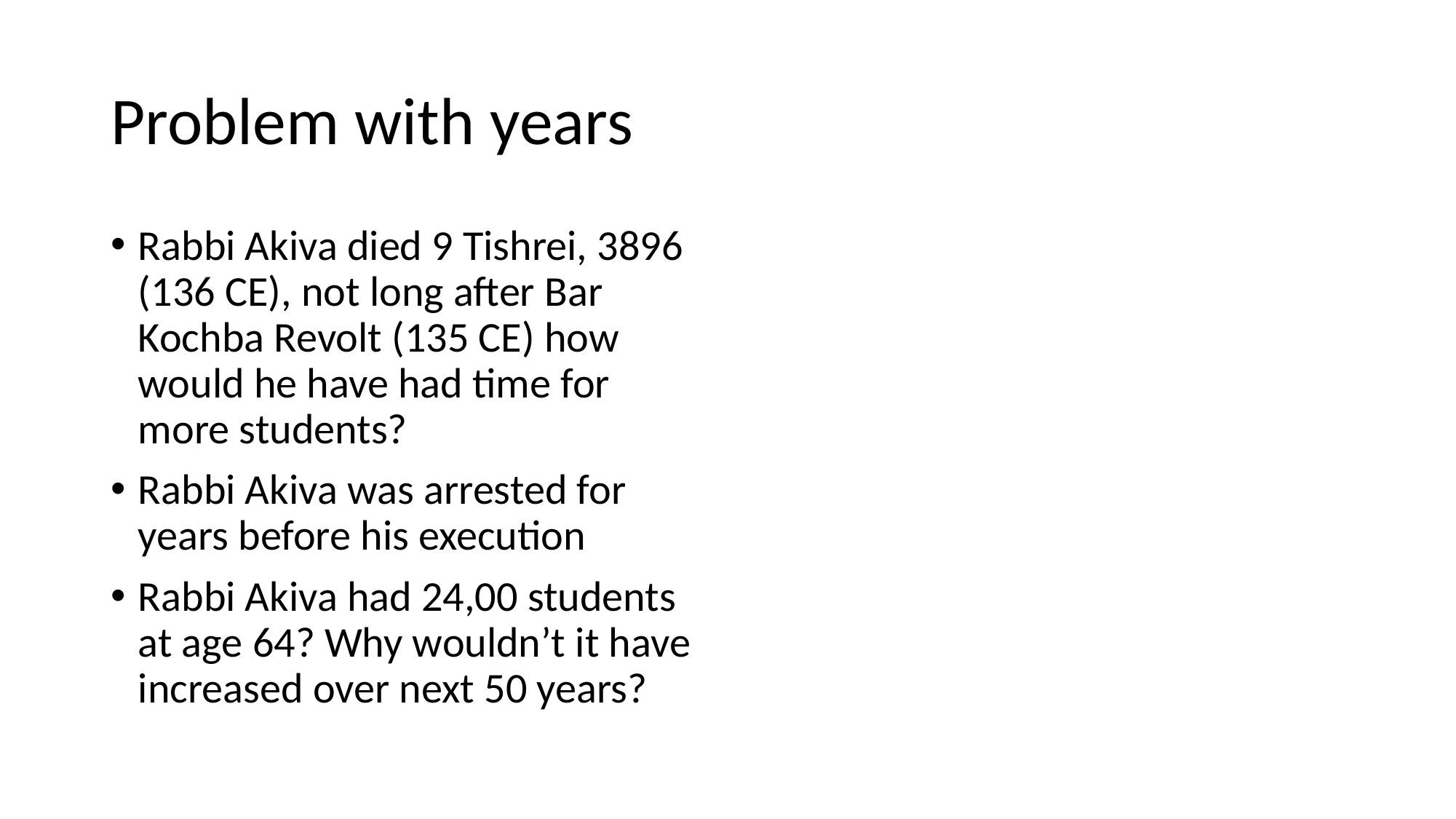

# Problem with years
Rabbi Akiva died 9 Tishrei, 3896 (136 CE), not long after Bar Kochba Revolt (135 CE) how would he have had time for more students?
Rabbi Akiva was arrested for years before his execution
Rabbi Akiva had 24,00 students at age 64? Why wouldn’t it have increased over next 50 years?